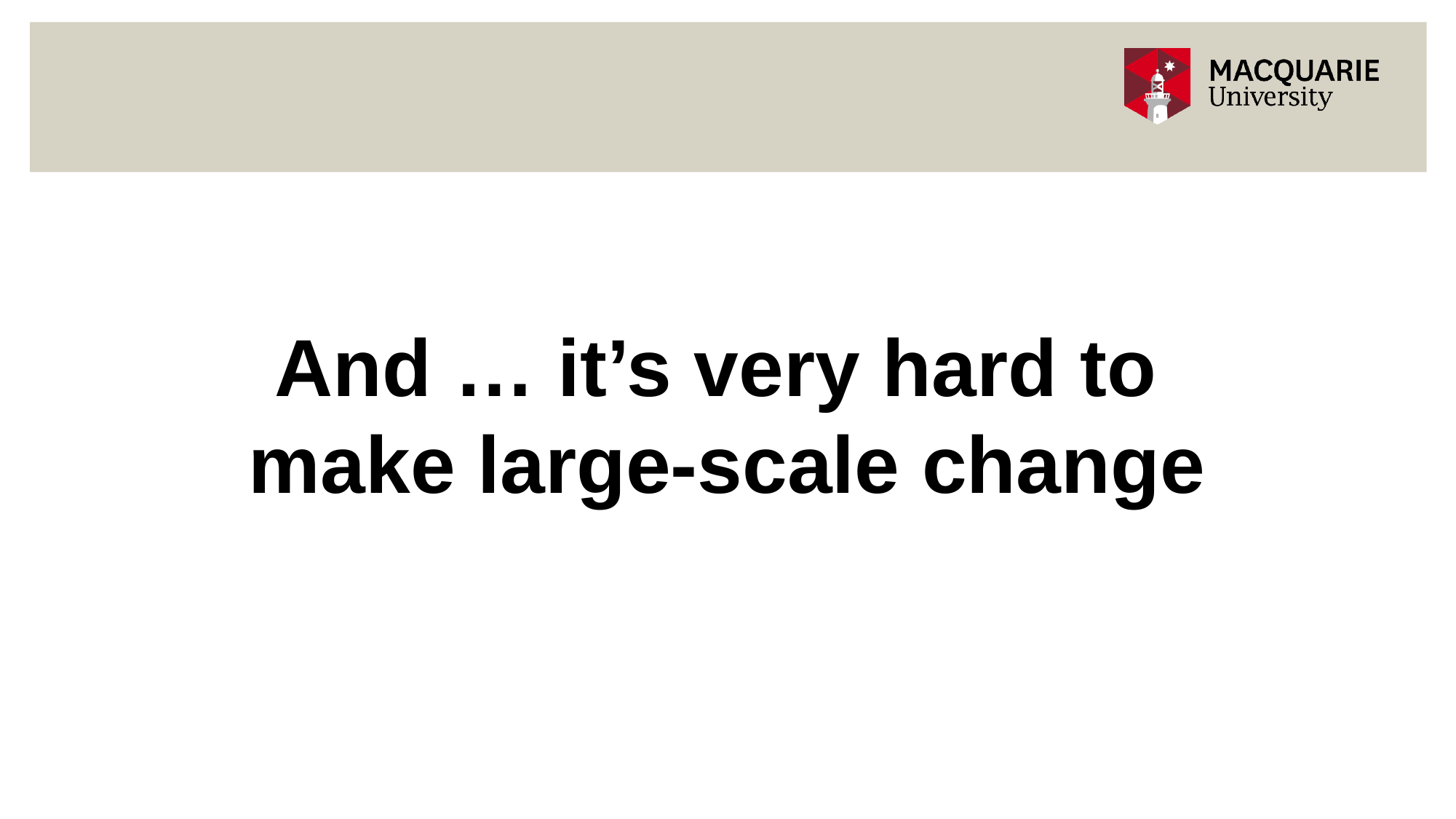

And … it’s very hard to
make large-scale change